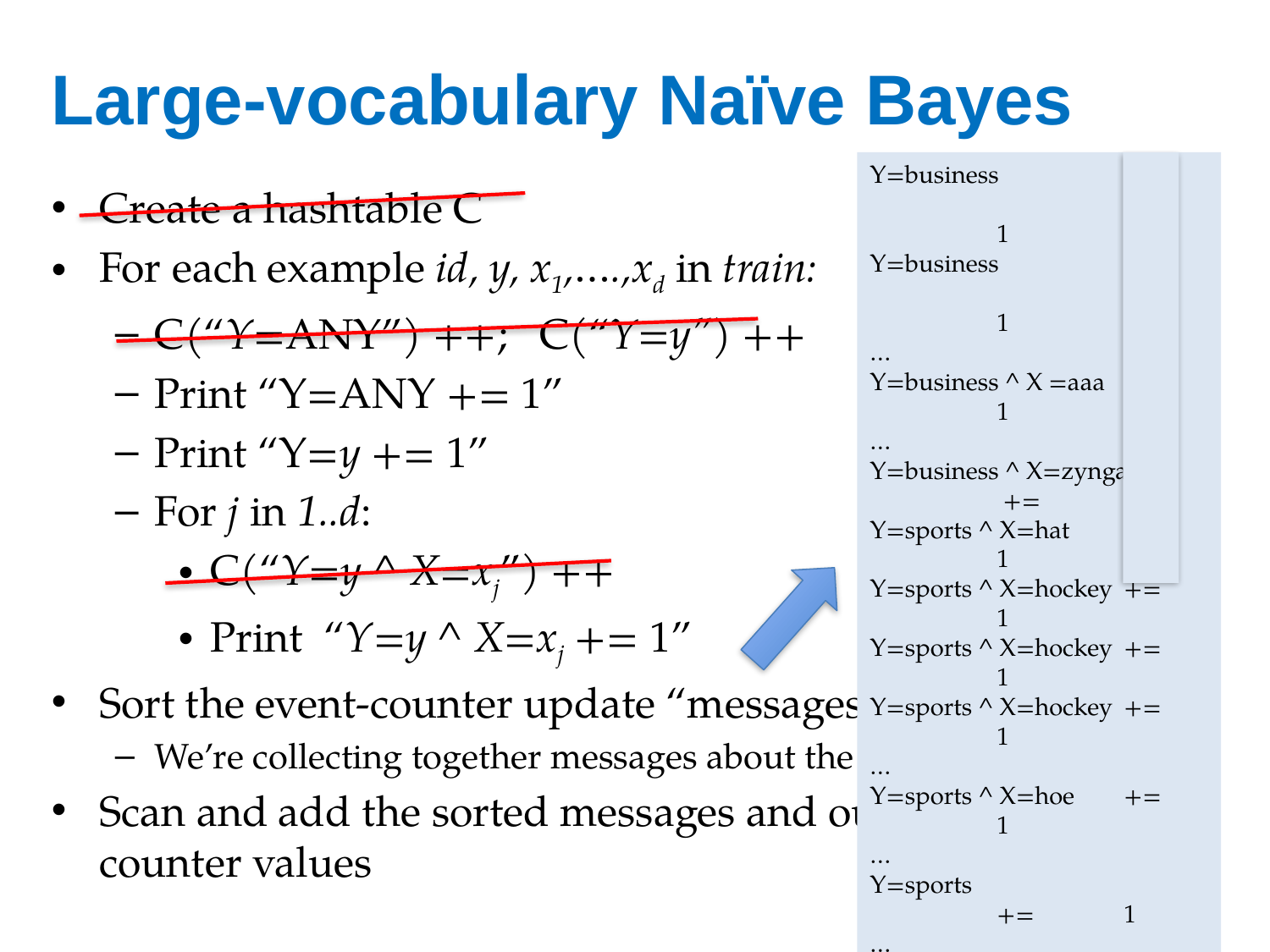

# Large-vocabulary Naïve Bayes
Y=business			+=	1
Y=business			+=	1
…
Y=business ^ X =aaa	+=	1
…
Y=business ^ X=zynga	 +=	1
Y=sports ^ X=hat	+=	1
Y=sports ^ X=hockey	+=	1
Y=sports ^ X=hockey	+=	1
Y=sports ^ X=hockey	+=	1
…
Y=sports ^ X=hoe	+=	1
…
Y=sports			+=	1
…

Create a hashtable C
For each example id, y, x1,….,xd in train:
C(“Y=ANY”) ++;   C(“Y=y”) ++
Print “Y=ANY += 1”
Print “Y=y += 1”
For j in 1..d:
C(“Y=y ^ X=xj”) ++
Print  “Y=y ^ X=xj += 1”
Sort the event-counter update “messages”
We’re collecting together messages about the same counter
Scan and add the sorted messages and output the final counter values